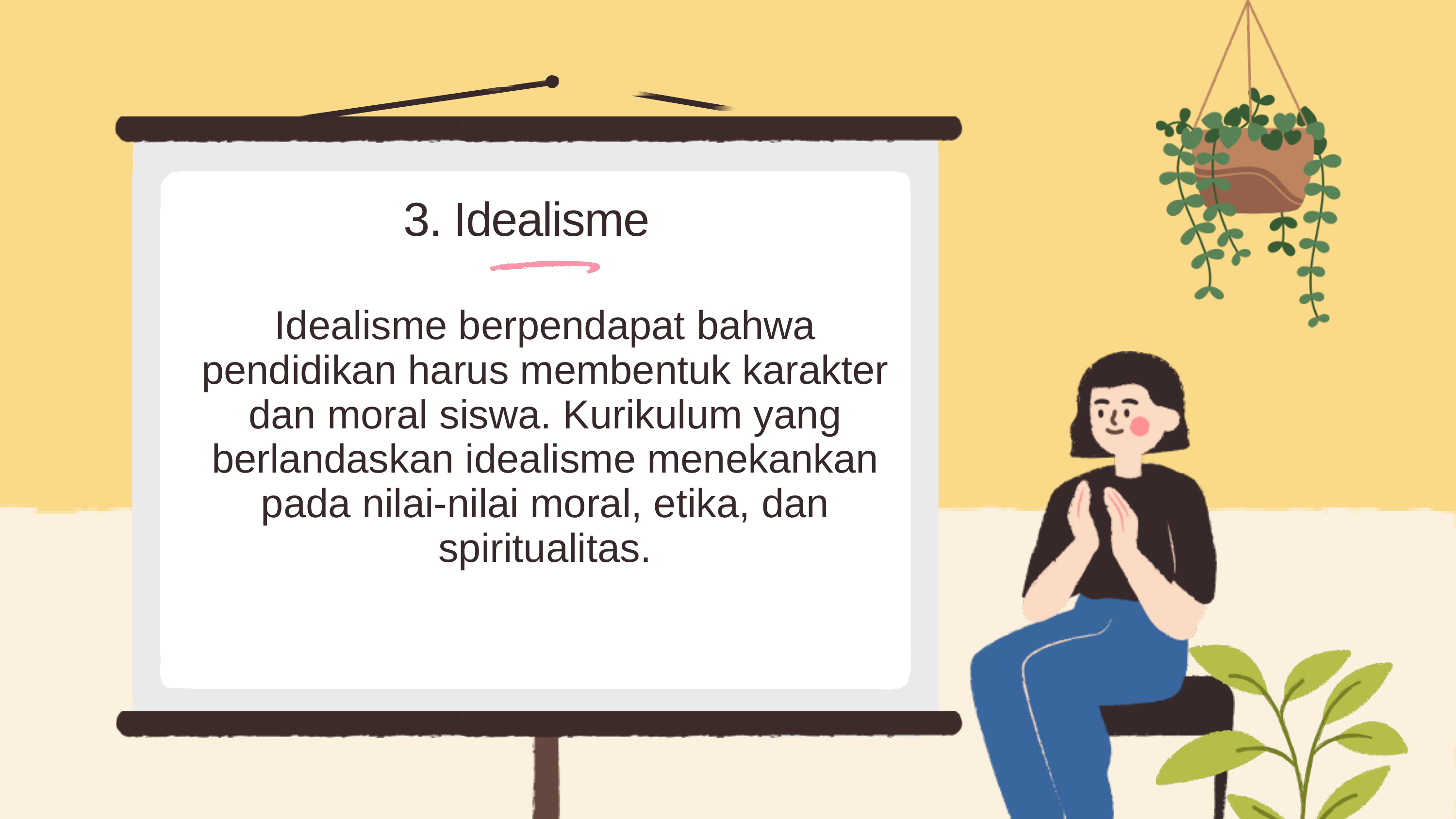

3. Idealisme

Idealisme berpendapat bahwa pendidikan harus membentuk karakter dan moral siswa. Kurikulum yang berlandaskan idealisme menekankan pada nilai-nilai moral, etika, dan spiritualitas.